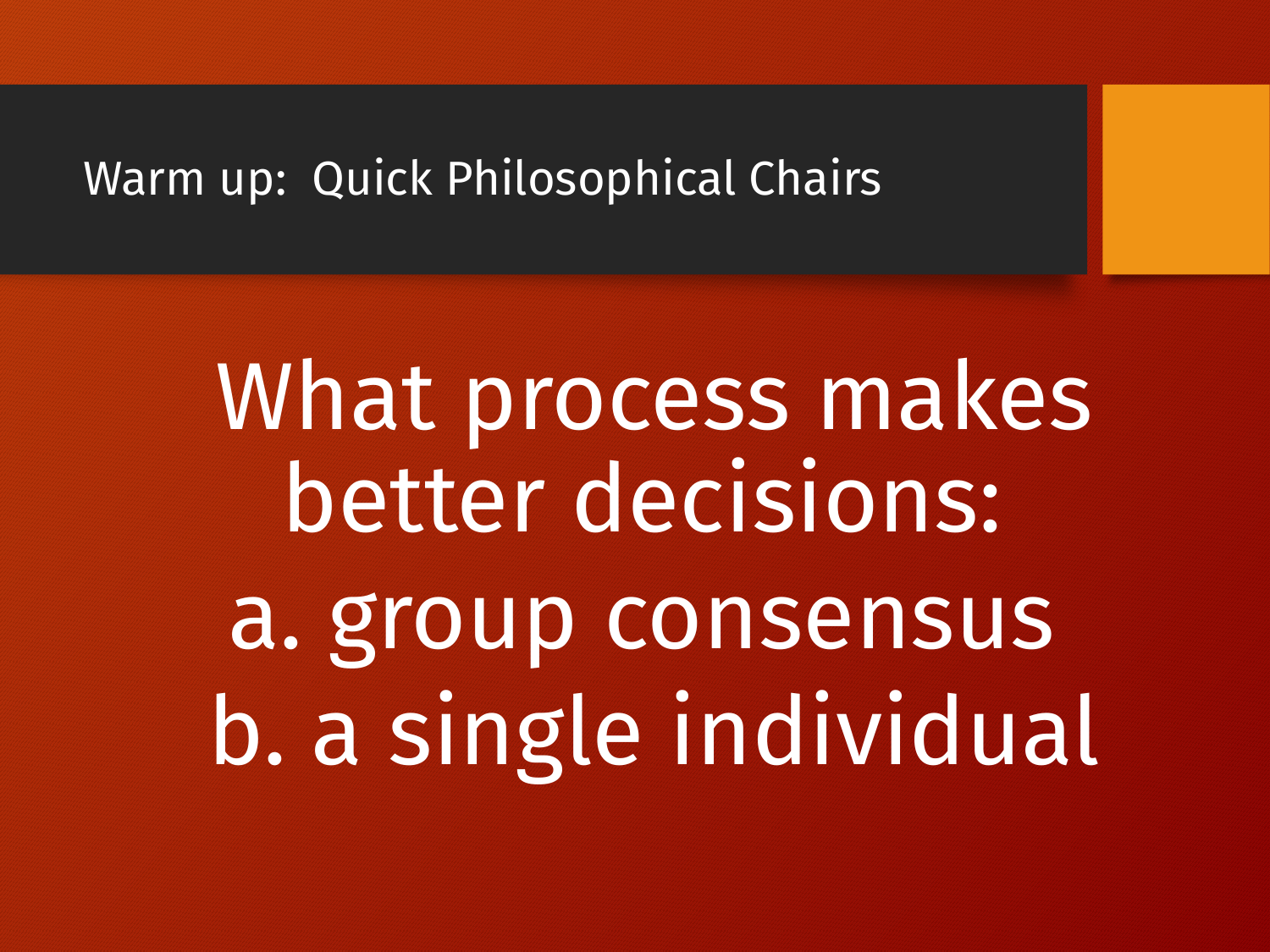

# Warm up:  Quick Philosophical Chairs

What process makes better decisions:
a. group consensus
b. a single individual